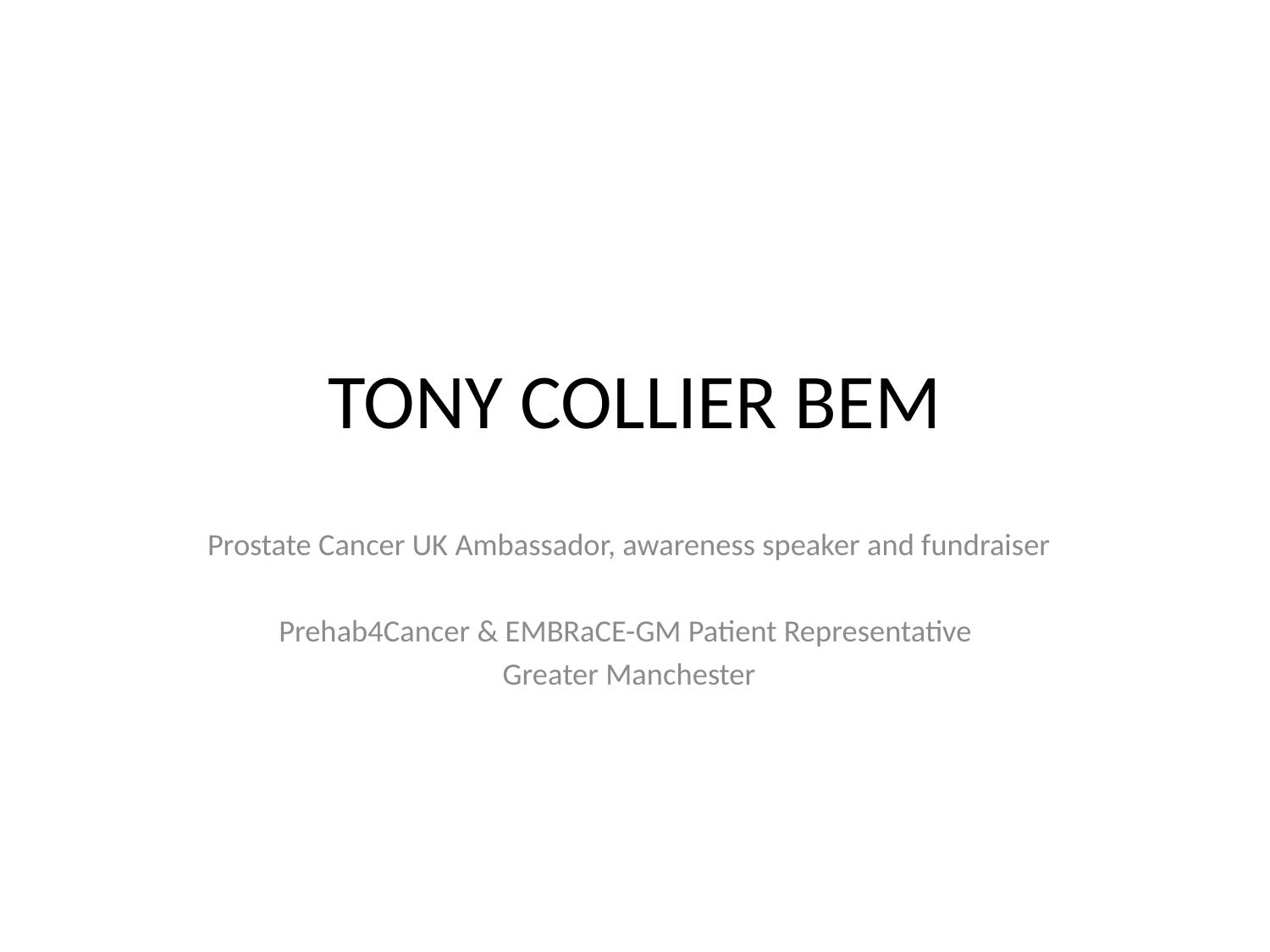

# TONY COLLIER BEM

Prostate Cancer UK Ambassador, awareness speaker and fundraiser

Prehab4Cancer & EMBRaCE-GM Patient Representative
Greater Manchester